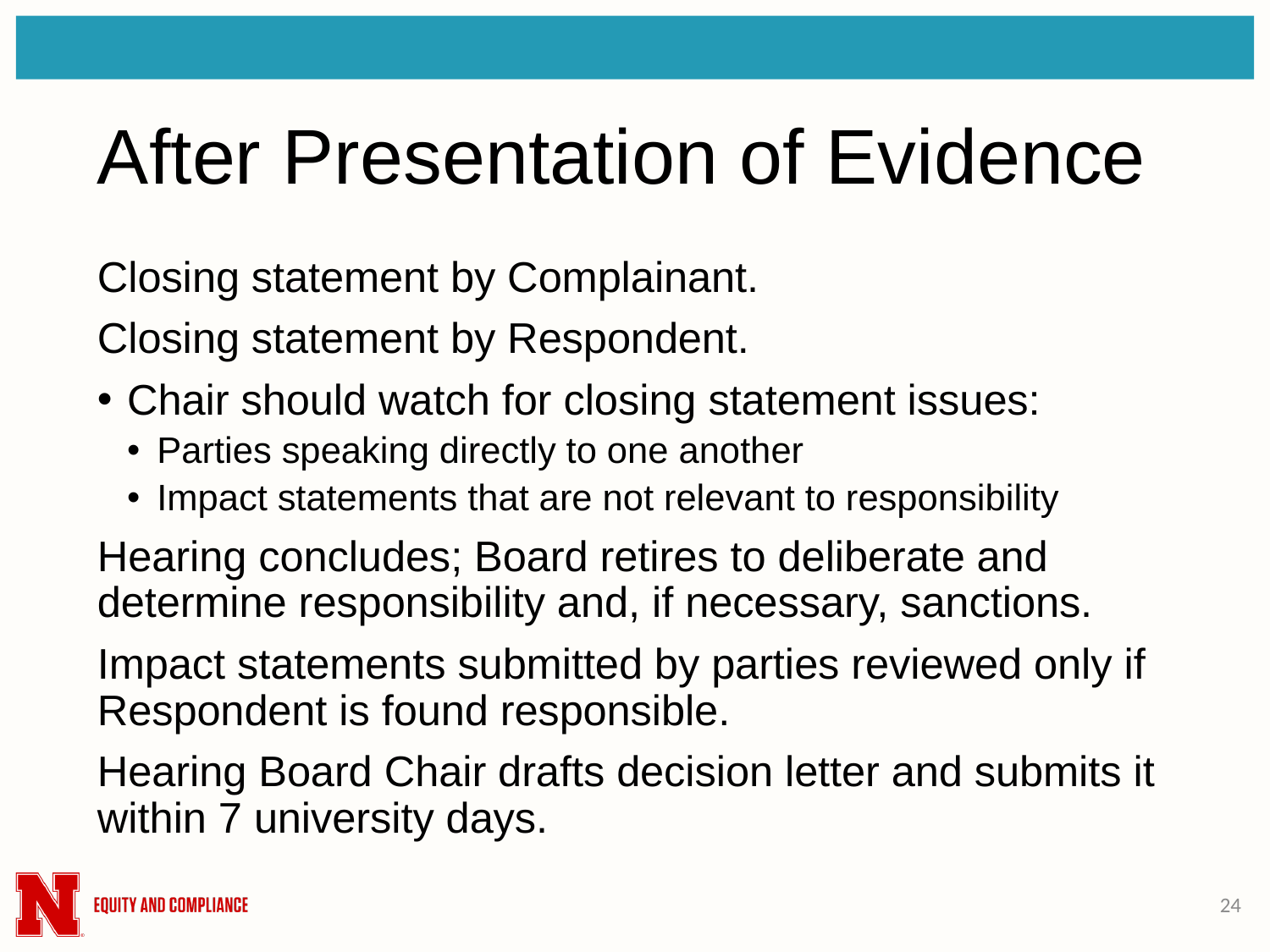

# After Presentation of Evidence
Closing statement by Complainant.
Closing statement by Respondent.
Chair should watch for closing statement issues:
Parties speaking directly to one another
Impact statements that are not relevant to responsibility
Hearing concludes; Board retires to deliberate and determine responsibility and, if necessary, sanctions.
Impact statements submitted by parties reviewed only if Respondent is found responsible.
Hearing Board Chair drafts decision letter and submits it within 7 university days.
24